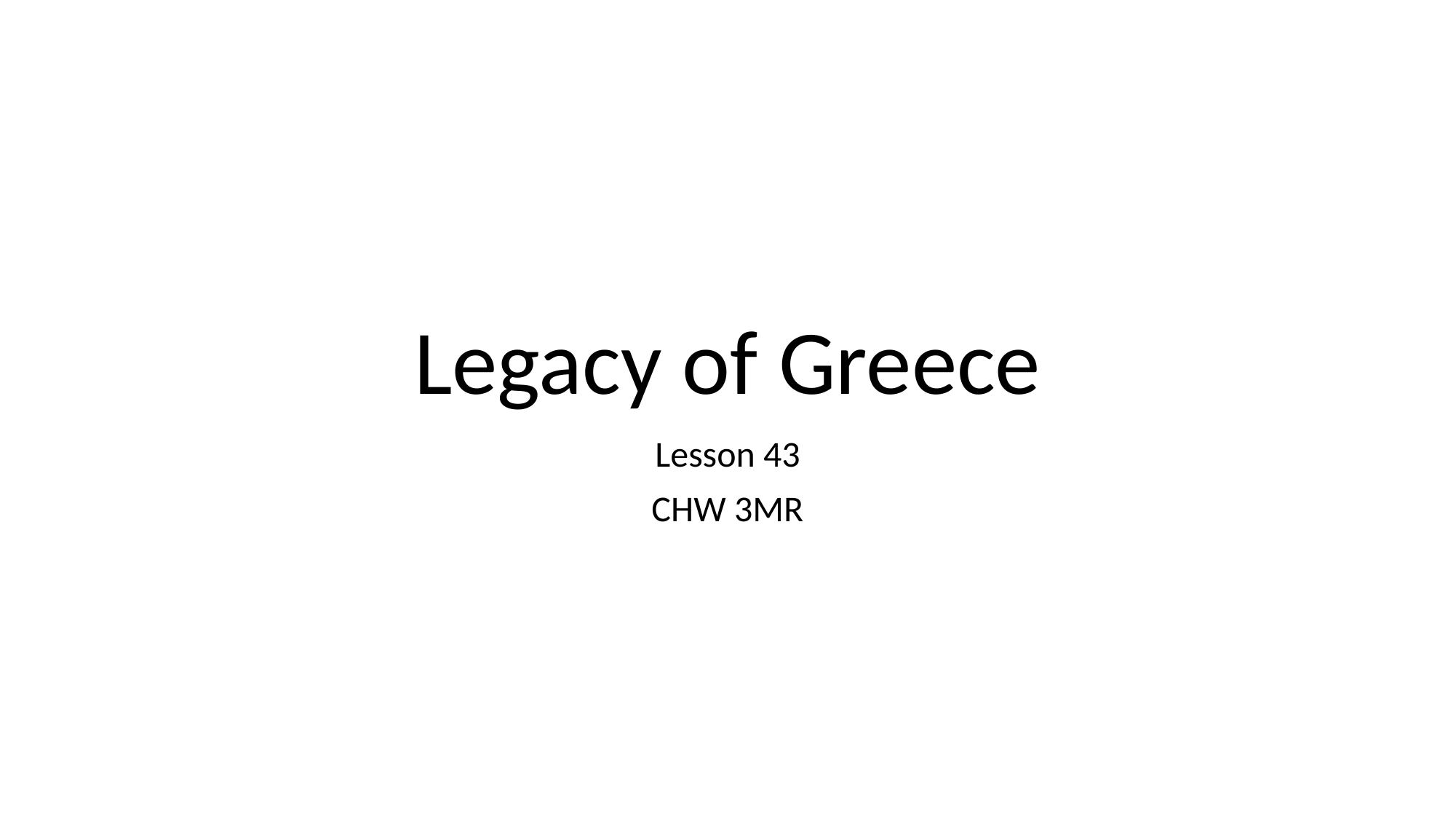

# Legacy of Greece
Lesson 43
CHW 3MR